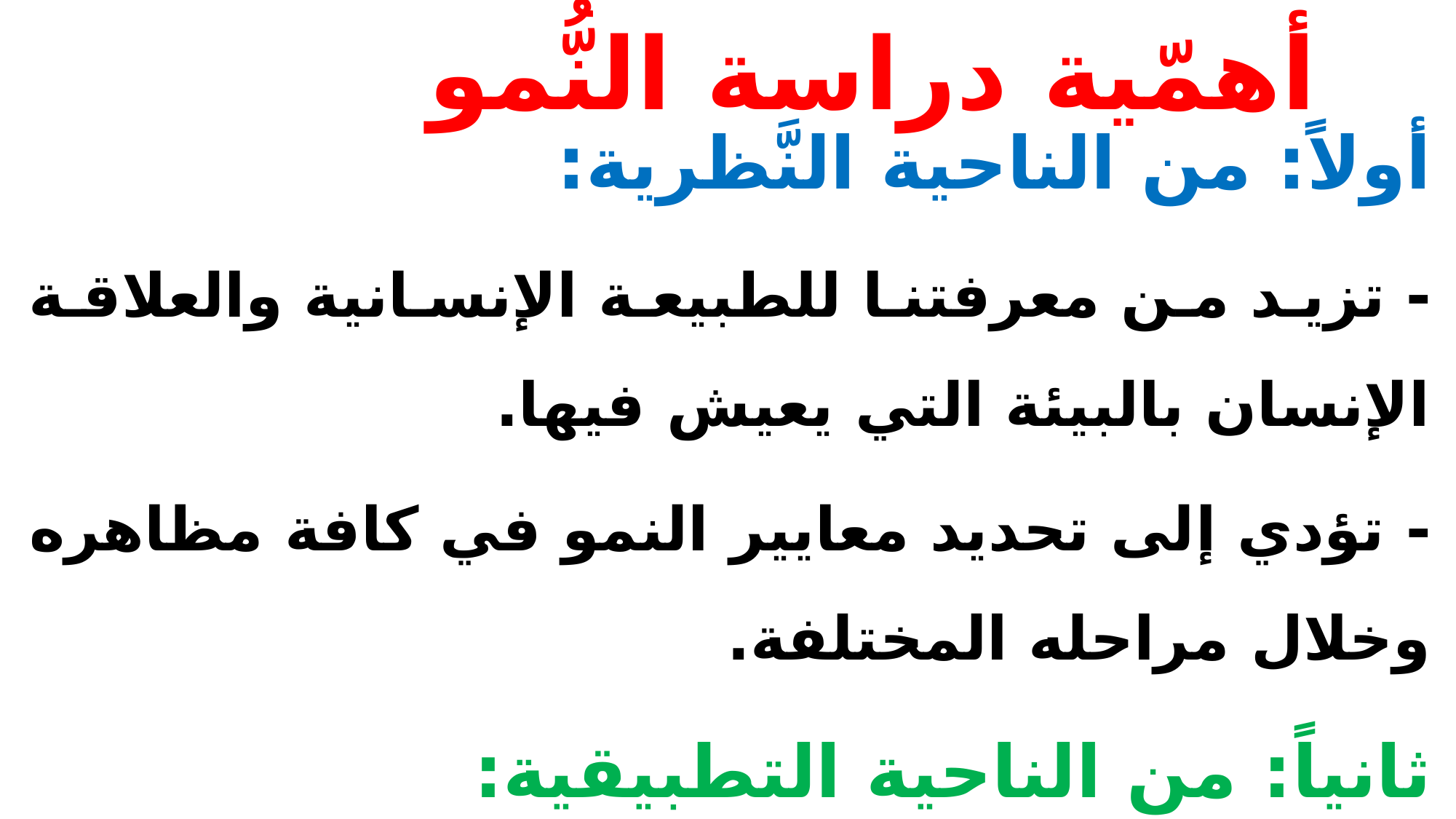

# أهمّية دراسة النُّمو
أولاً: من الناحية النَّظرية:
- تزيد من معرفتنا للطبيعة الإنسانية والعلاقة الإنسان بالبيئة التي يعيش فيها.
- تؤدي إلى تحديد معايير النمو في كافة مظاهره وخلال مراحله المختلفة.

ثانياً: من الناحية التطبيقية:
- تزيد من قدرتنا على توجيه الأطفال والمراهقين والراشدين والشيوخ، وعلى التحكم في العوامل  والمؤثرات المختلفة التي تؤثر في النمو.